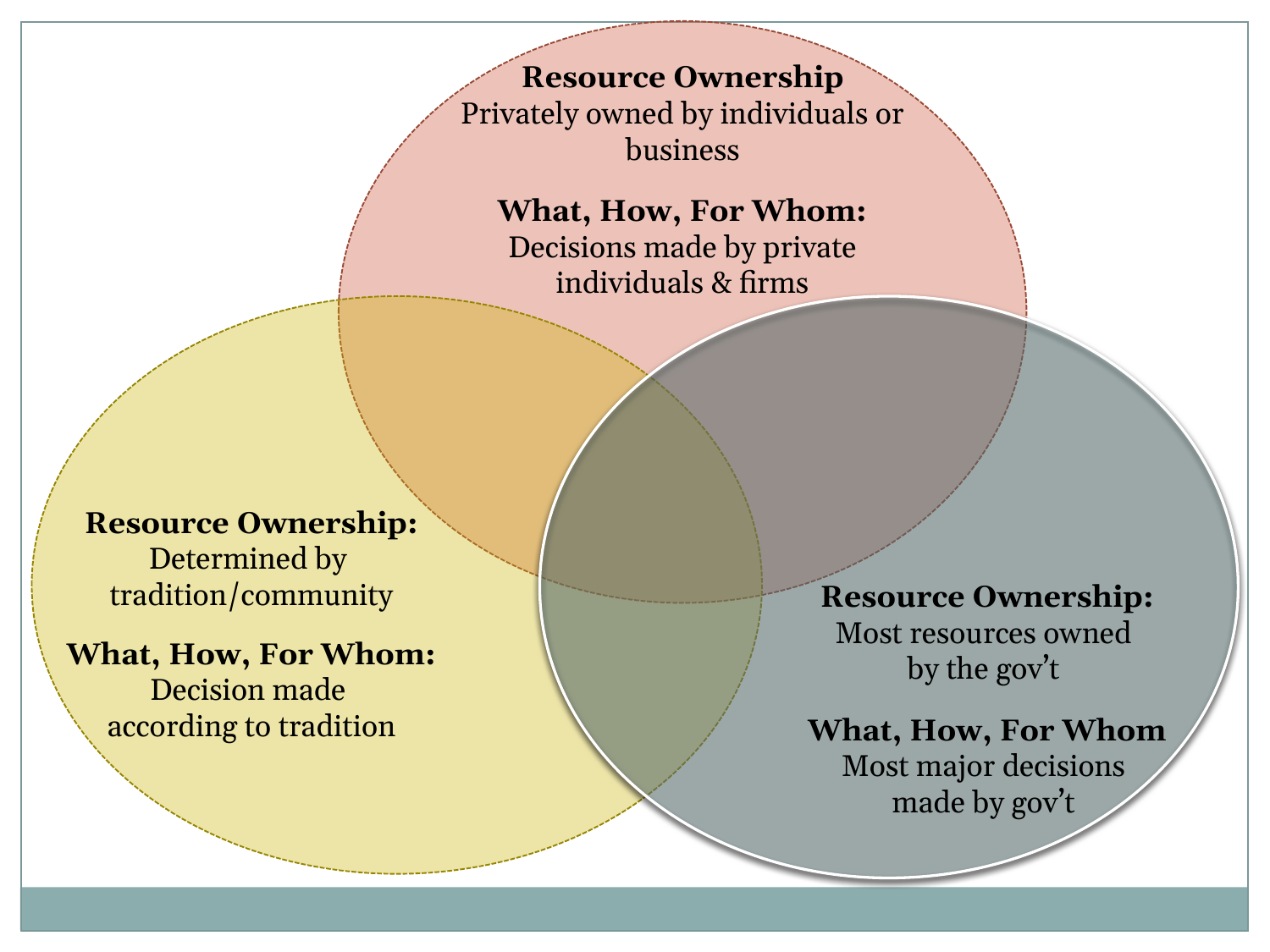

Resource Ownership
Privately owned by individuals or business

What, How, For Whom:
Decisions made by private individuals & firms

Resource Ownership:
Determined by
tradition/community

What, How, For Whom:
Decision made
according to tradition
Resource Ownership:
Most resources owned
by the gov’t

What, How, For Whom
Most major decisions
made by gov’t